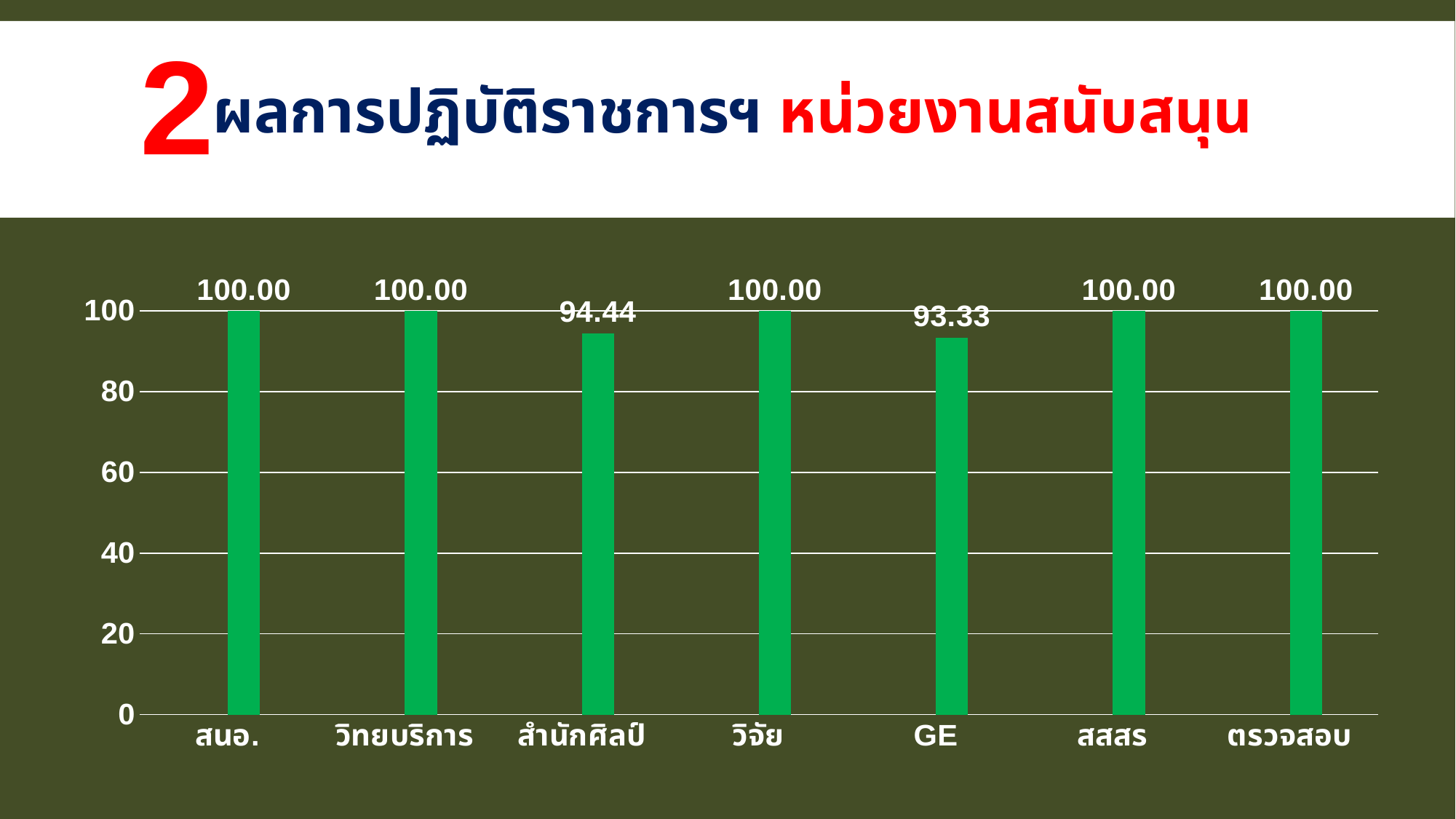

2
# ผลการปฏิบัติราชการฯ หน่วยงานสนับสนุน

### Chart

| Category | ตัวชี้วัดทั้งหมด | ตัวชี้วัดที่บรรลุ | ร้อยละการบรรลุ | คะแนน |
|---|---|---|---|---|
| สนอ. | 50.0 | 50.0 | 100.0 | 5.000000000000001 |
| วิทยบริการ | 18.0 | 18.0 | 100.0 | 5.0 |
| สำนักศิลป์ | 18.0 | 17.0 | 94.44444444444444 | 4.658002735978113 |
| วิจัย | 39.0 | 39.0 | 100.0 | 5.000000000000001 |
| GE | 15.0 | 14.0 | 93.33333333333333 | 4.846897663174859 |
| สสสร | 17.0 | 17.0 | 100.0 | 5.0 |
| ตรวจสอบ | 8.0 | 8.0 | 100.0 | 5.0 |